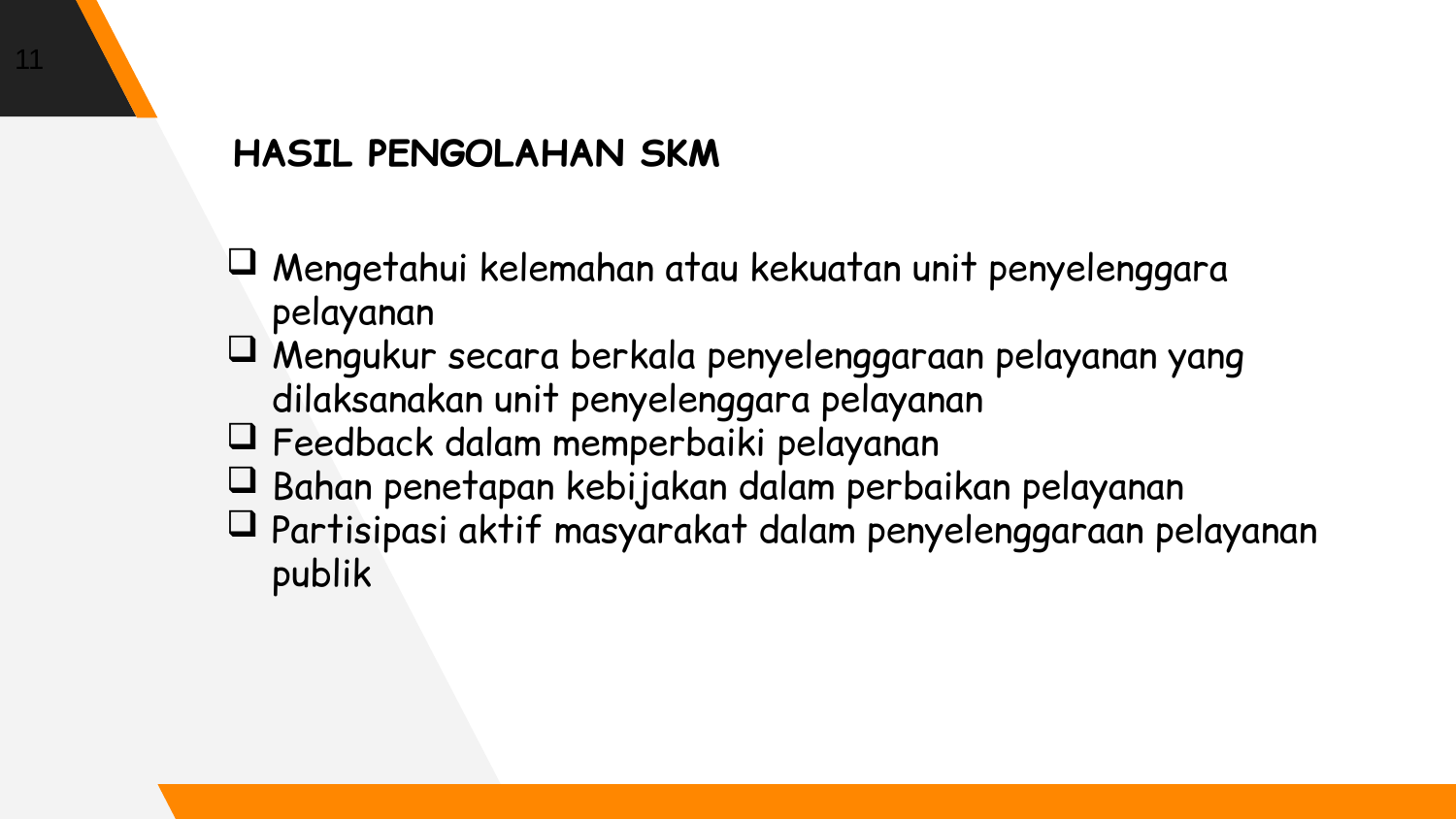

11
HASIL PENGOLAHAN SKM
Mengetahui kelemahan atau kekuatan unit penyelenggara pelayanan
Mengukur secara berkala penyelenggaraan pelayanan yang dilaksanakan unit penyelenggara pelayanan
Feedback dalam memperbaiki pelayanan
Bahan penetapan kebijakan dalam perbaikan pelayanan
Partisipasi aktif masyarakat dalam penyelenggaraan pelayanan publik